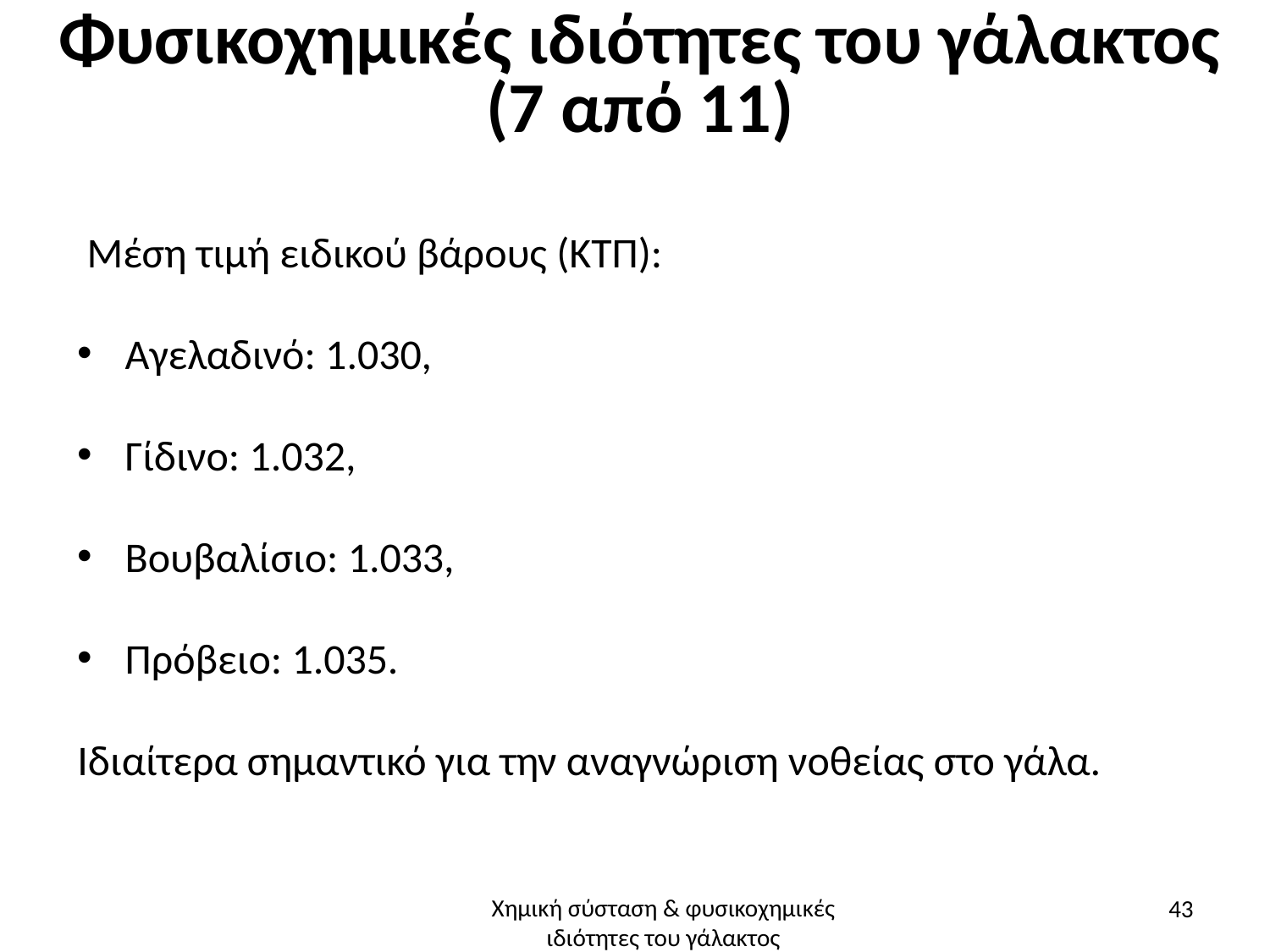

# Φυσικοχημικές ιδιότητες του γάλακτος (7 από 11)
 Μέση τιμή ειδικού βάρους (ΚΤΠ):

Αγελαδινό: 1.030,

Γίδινο: 1.032,

Βουβαλίσιο: 1.033,

Πρόβειο: 1.035.

Ιδιαίτερα σημαντικό για την αναγνώριση νοθείας στο γάλα.
43
Χημική σύσταση & φυσικοχημικές ιδιότητες του γάλακτος